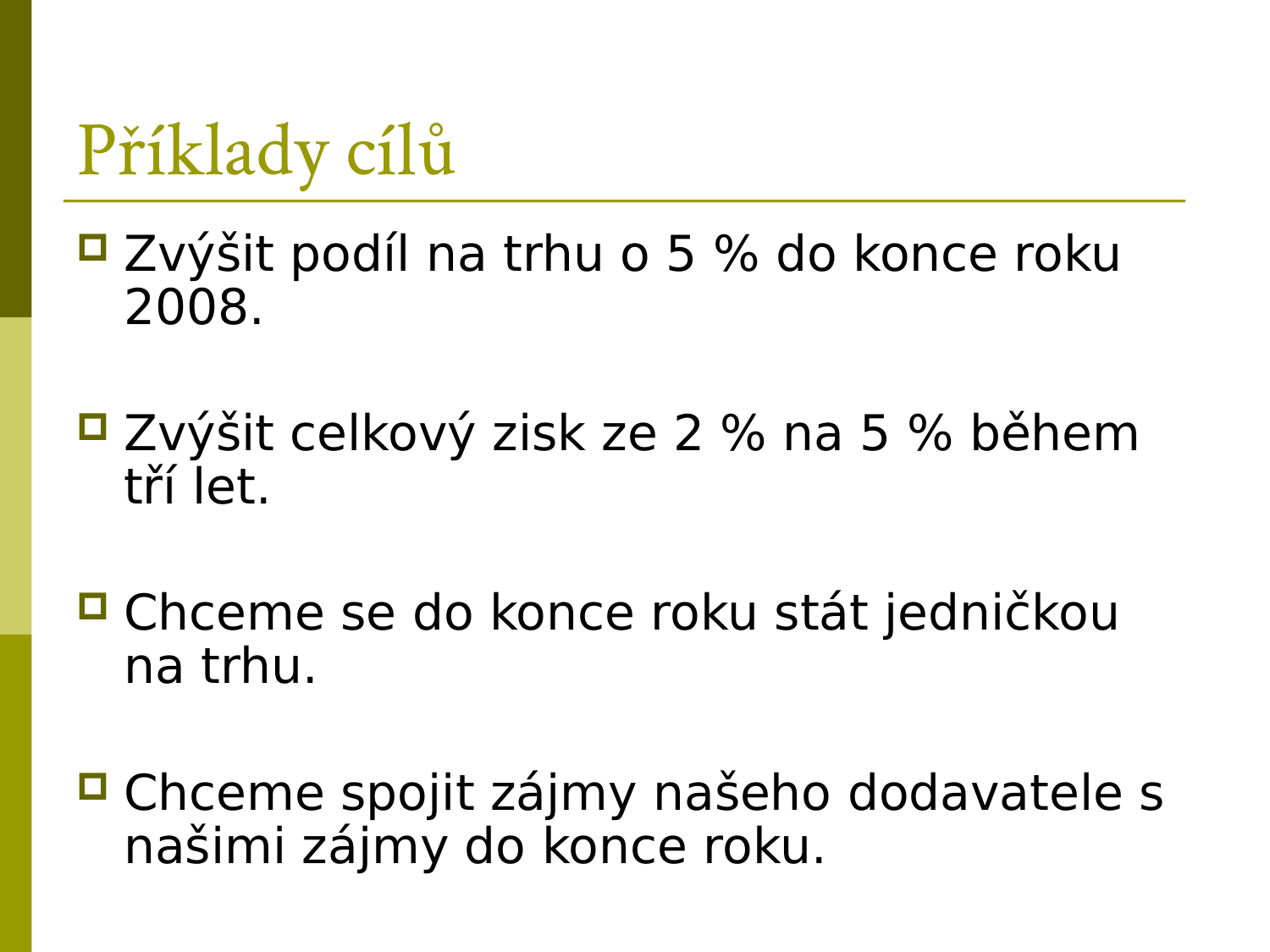

# Příklady cílů
Zvýšit podíl na trhu o 5 % do konce roku 2008.

Zvýšit celkový zisk ze 2 % na 5 % během tří let.

Chceme se do konce roku stát jedničkou na trhu.

Chceme spojit zájmy našeho dodavatele s našimi zájmy do konce roku.